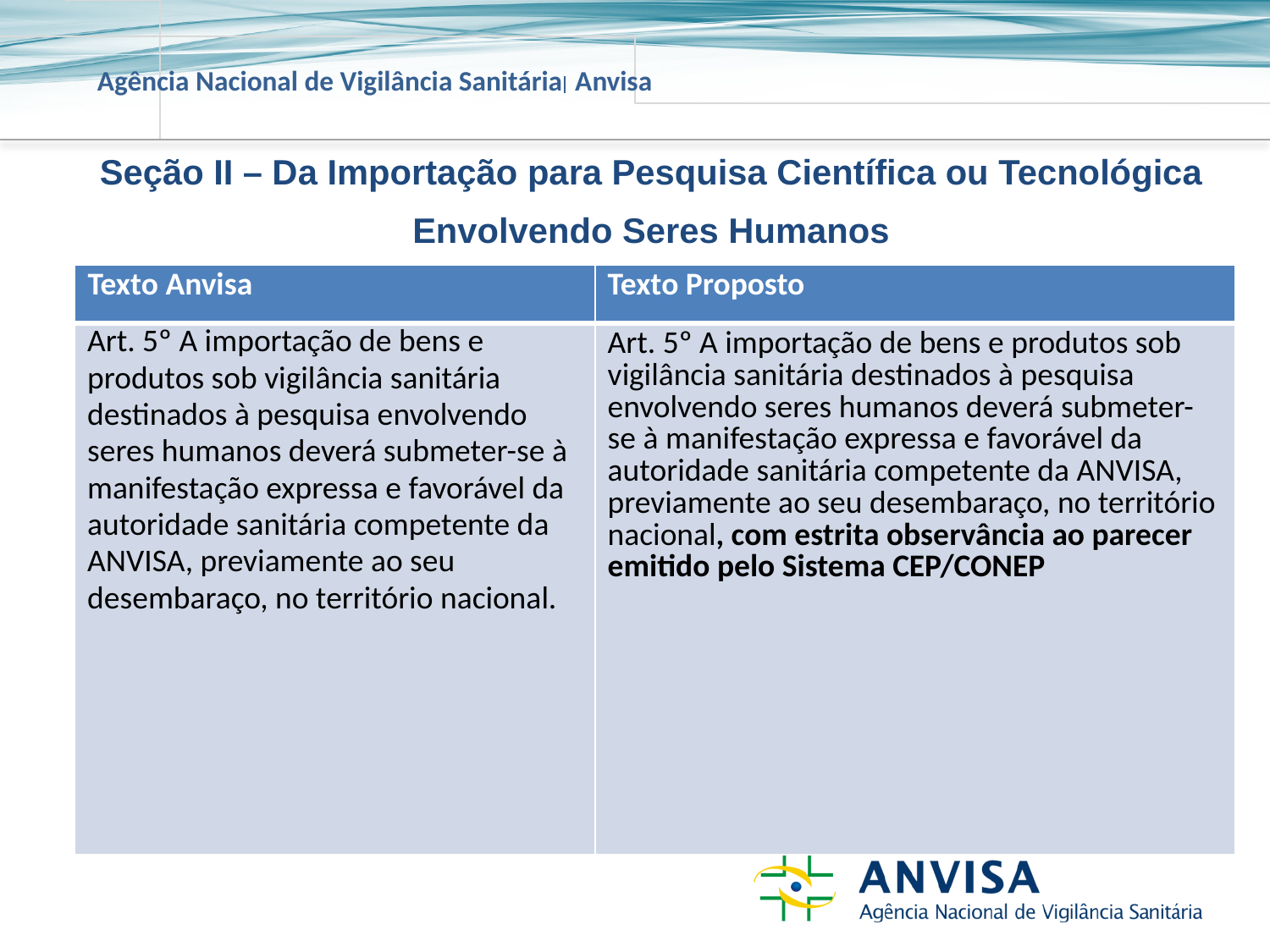

Seção II – Da Importação para Pesquisa Científica ou Tecnológica Envolvendo Seres Humanos
| Texto Anvisa | Texto Proposto |
| --- | --- |
| Art. 5º A importação de bens e produtos sob vigilância sanitária destinados à pesquisa envolvendo seres humanos deverá submeter-se à manifestação expressa e favorável da autoridade sanitária competente da ANVISA, previamente ao seu desembaraço, no território nacional. | Art. 5º A importação de bens e produtos sob vigilância sanitária destinados à pesquisa envolvendo seres humanos deverá submeter-se à manifestação expressa e favorável da autoridade sanitária competente da ANVISA, previamente ao seu desembaraço, no território nacional, com estrita observância ao parecer emitido pelo Sistema CEP/CONEP |